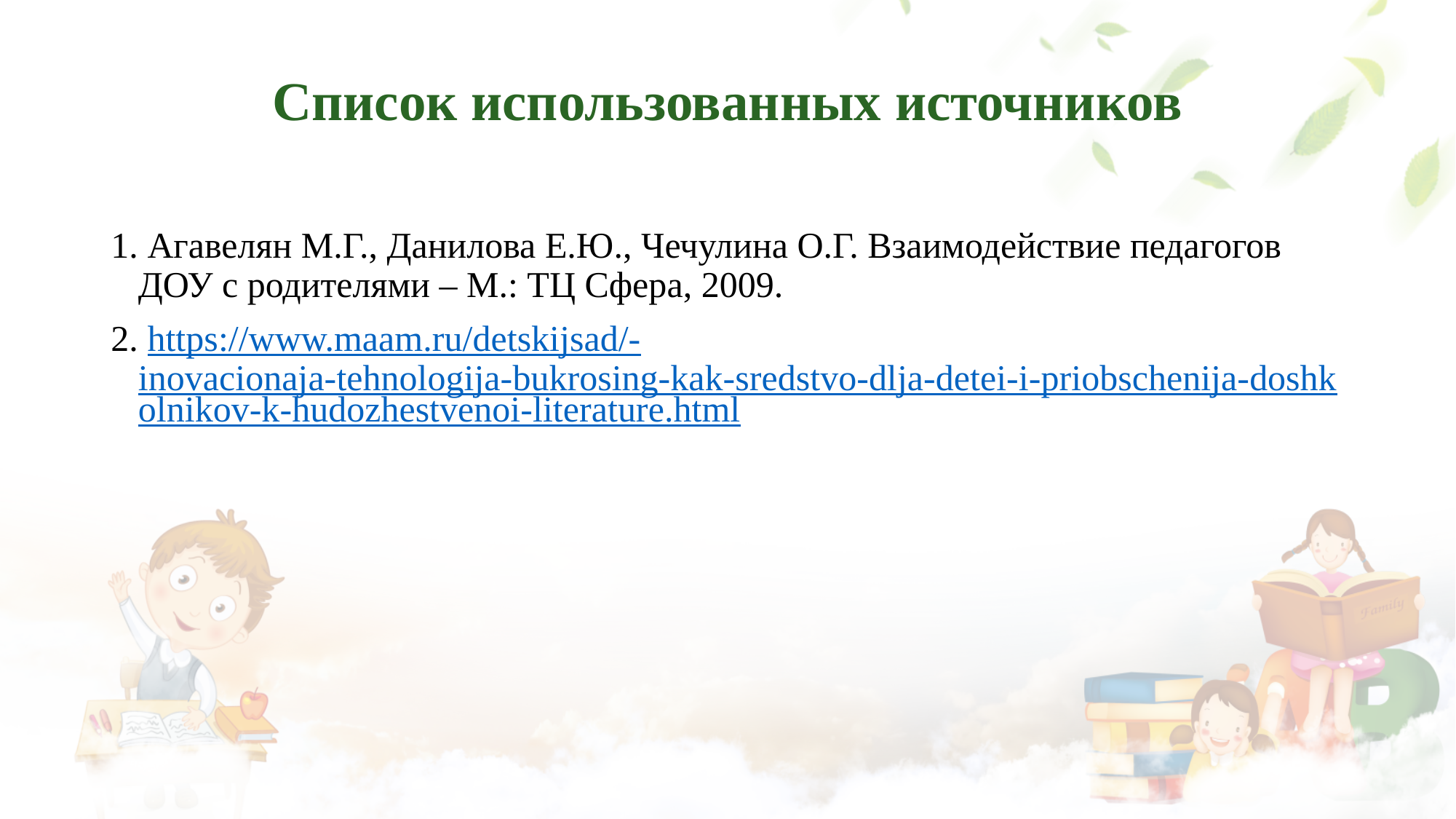

# Список использованных источников

1. Агавелян М.Г., Данилова Е.Ю., Чечулина О.Г. Взаимодействие педагогов ДОУ с родителями – М.: ТЦ Сфера, 2009.
2. https://www.maam.ru/detskijsad/-inovacionaja-tehnologija-bukrosing-kak-sredstvo-dlja-detei-i-priobschenija-doshkolnikov-k-hudozhestvenoi-literature.html